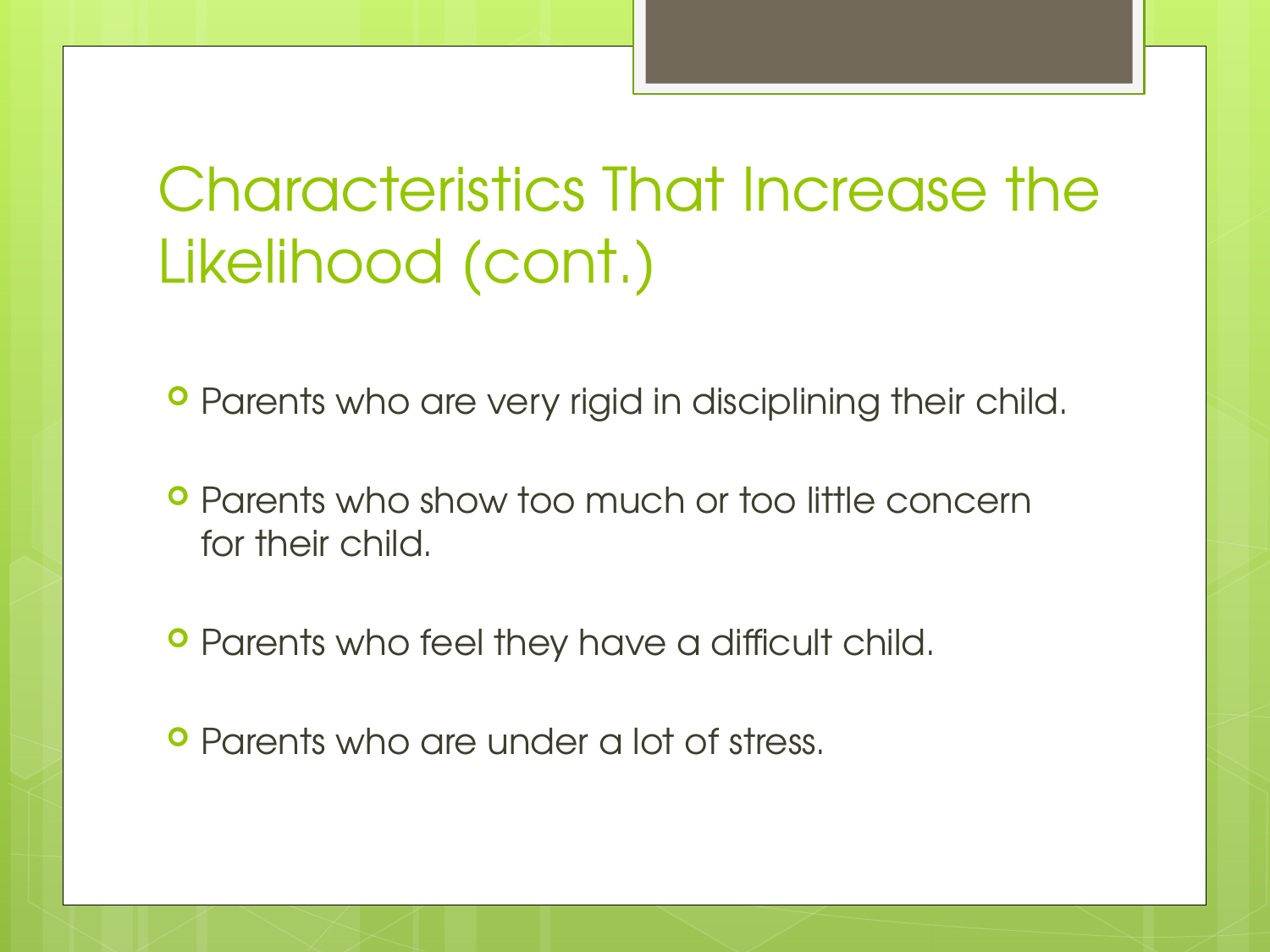

# Characteristics That Increase the Likelihood (cont.)

Parents who are very rigid in disciplining their child.

Parents who show too much or too little concern for their child.

Parents who feel they have a difficult child.

Parents who are under a lot of stress.